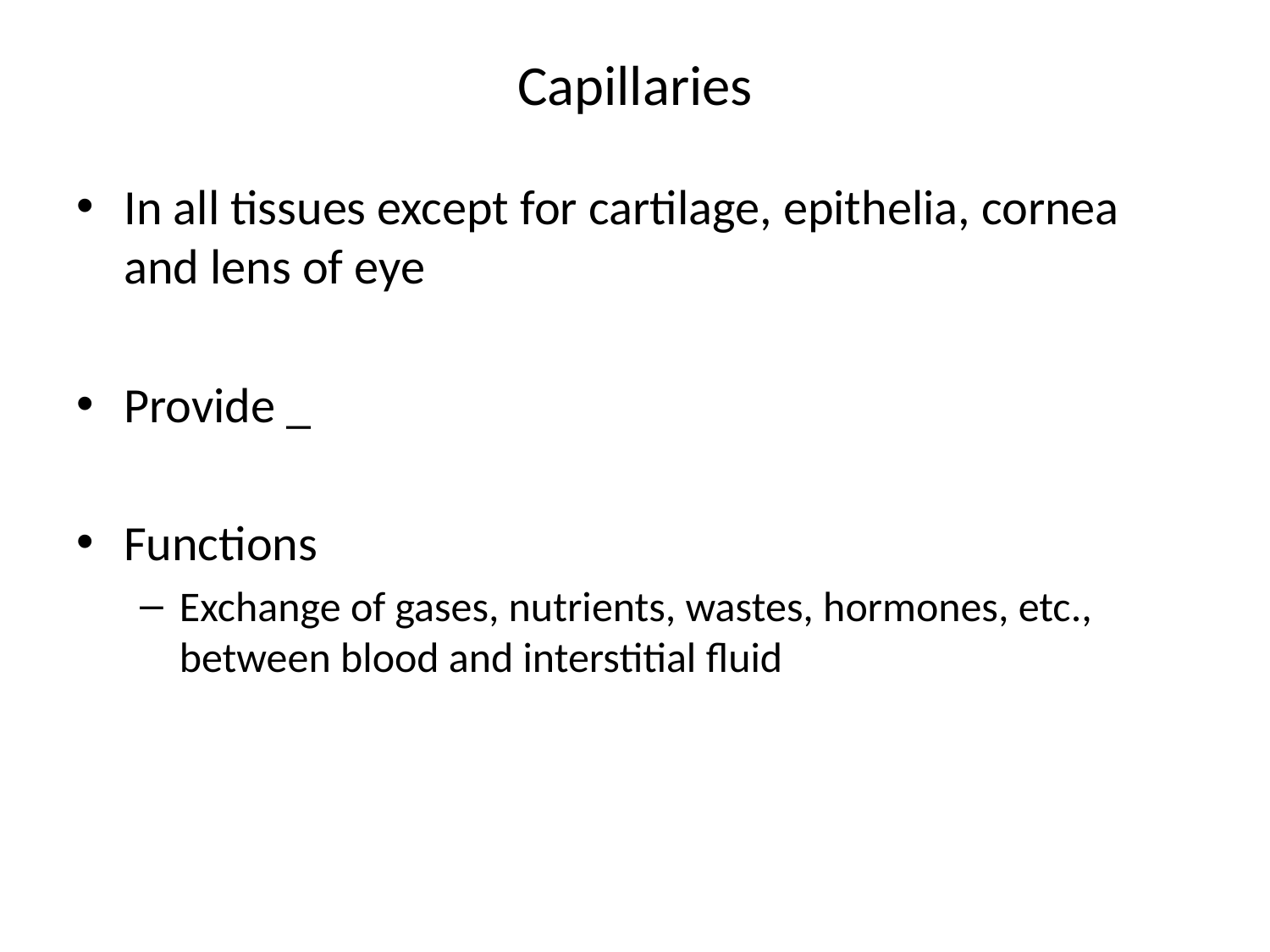

# Capillaries
In all tissues except for cartilage, epithelia, cornea and lens of eye

Provide _

Functions
Exchange of gases, nutrients, wastes, hormones, etc., between blood and interstitial fluid